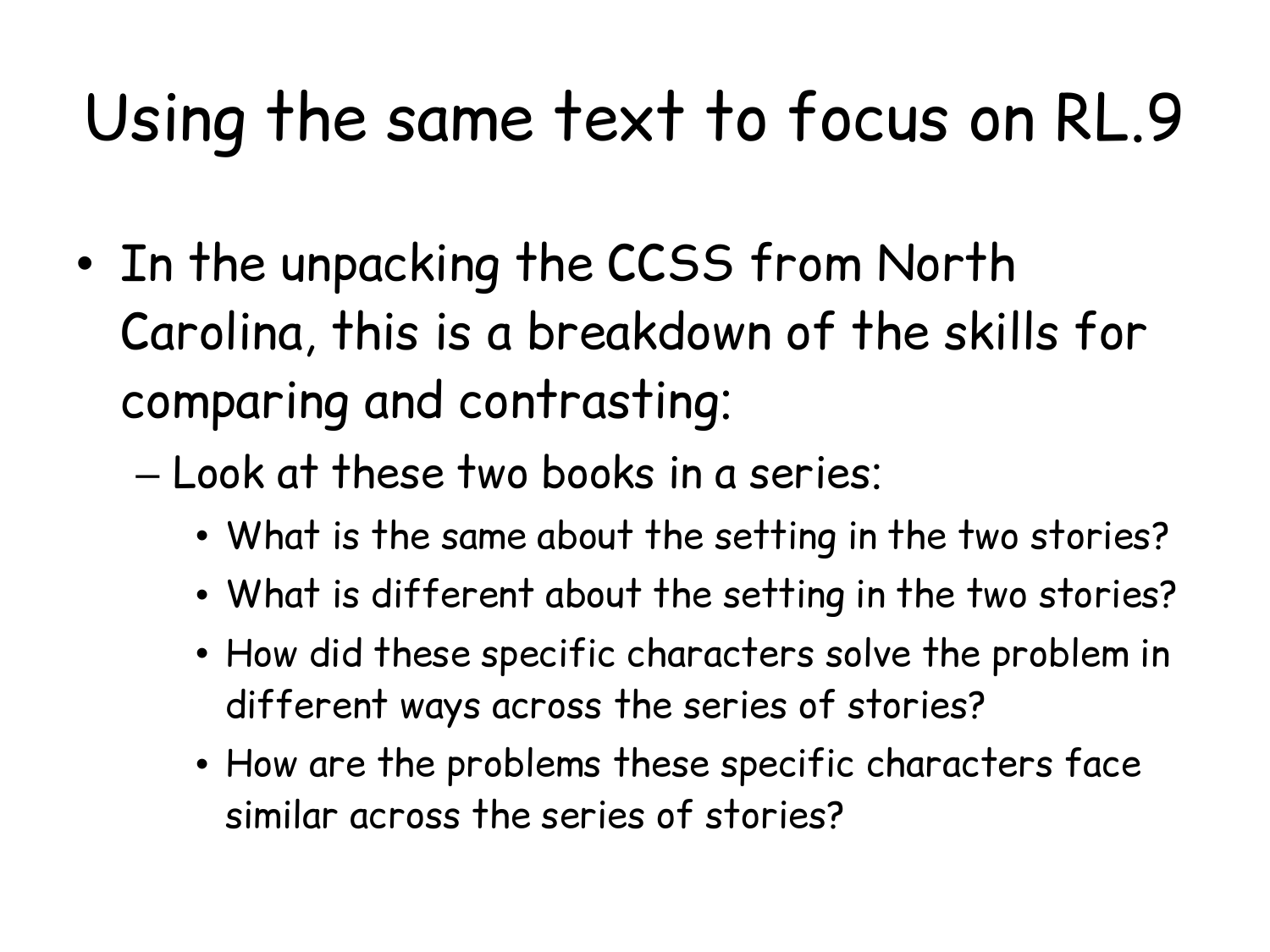

# Using the same text to focus on RL.9
In the unpacking the CCSS from North Carolina, this is a breakdown of the skills for comparing and contrasting:
Look at these two books in a series:
What is the same about the setting in the two stories?
What is different about the setting in the two stories?
How did these specific characters solve the problem in different ways across the series of stories?
How are the problems these specific characters face similar across the series of stories?